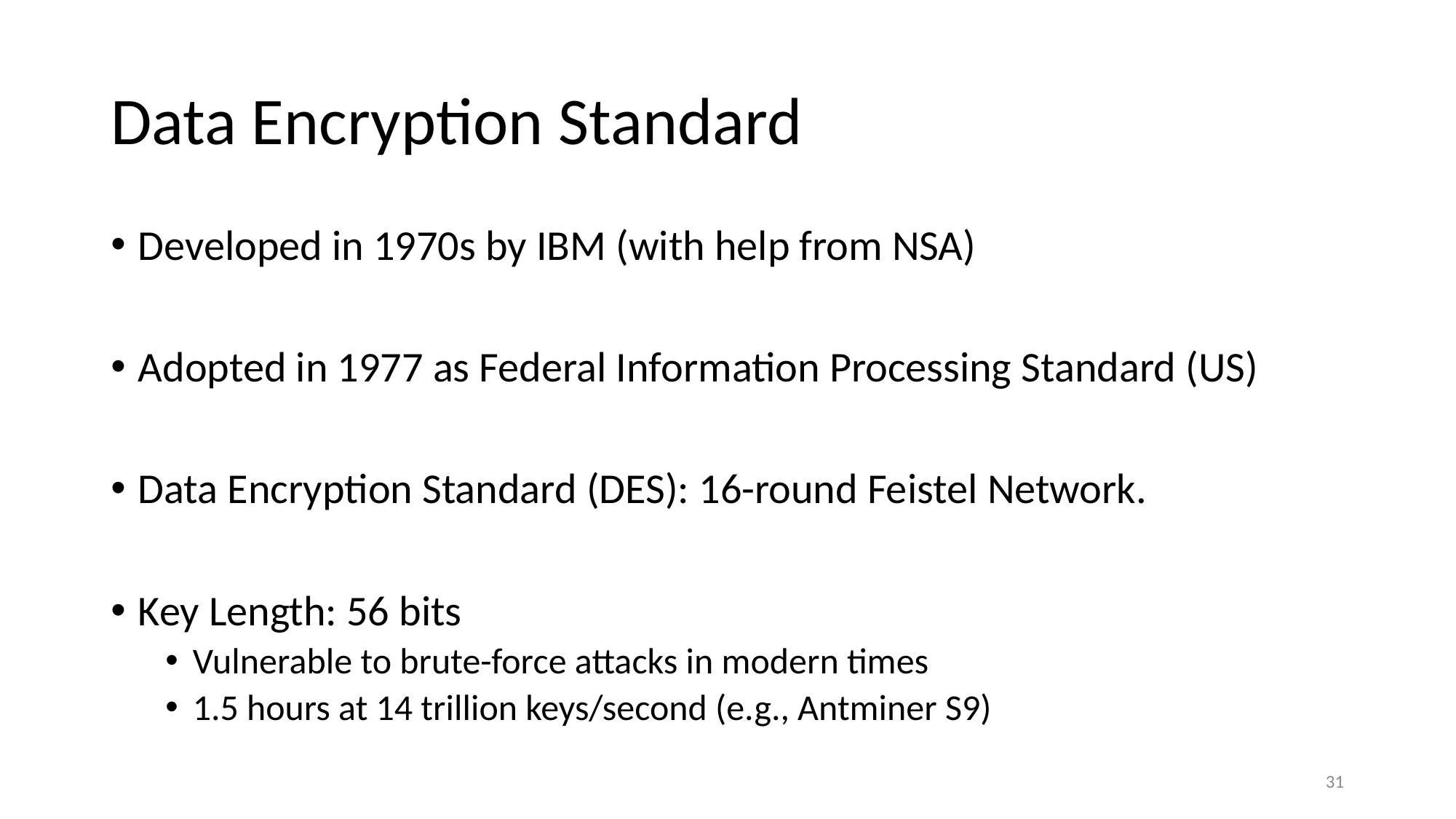

# Data Encryption Standard
Developed in 1970s by IBM (with help from NSA)

Adopted in 1977 as Federal Information Processing Standard (US)

Data Encryption Standard (DES): 16-round Feistel Network.

Key Length: 56 bits
Vulnerable to brute-force attacks in modern times
1.5 hours at 14 trillion keys/second (e.g., Antminer S9)
31